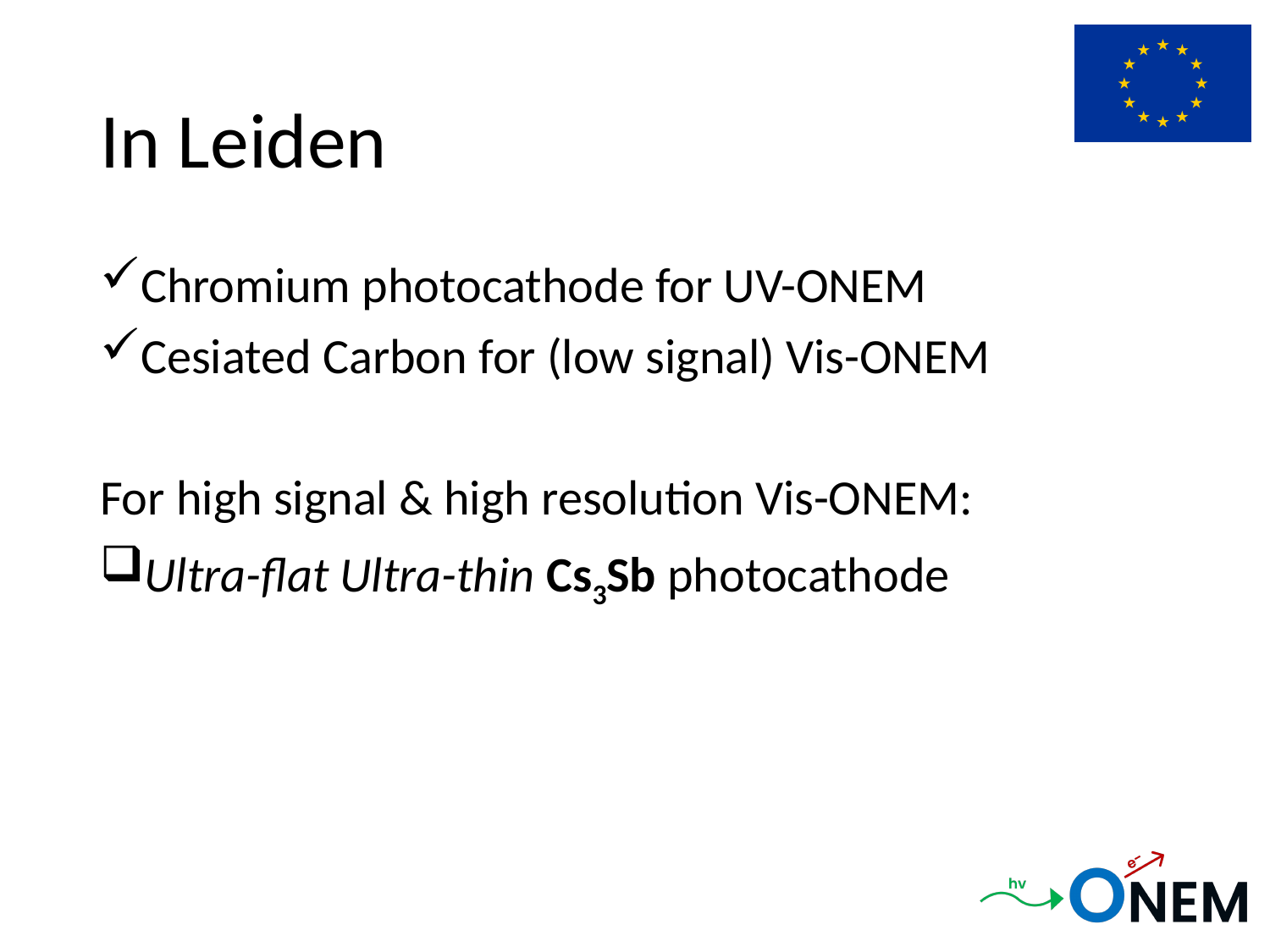

# In Leiden
Chromium photocathode for UV-ONEM
Cesiated Carbon for (low signal) Vis-ONEM

For high signal & high resolution Vis-ONEM:
Ultra-flat Ultra-thin Cs3Sb photocathode